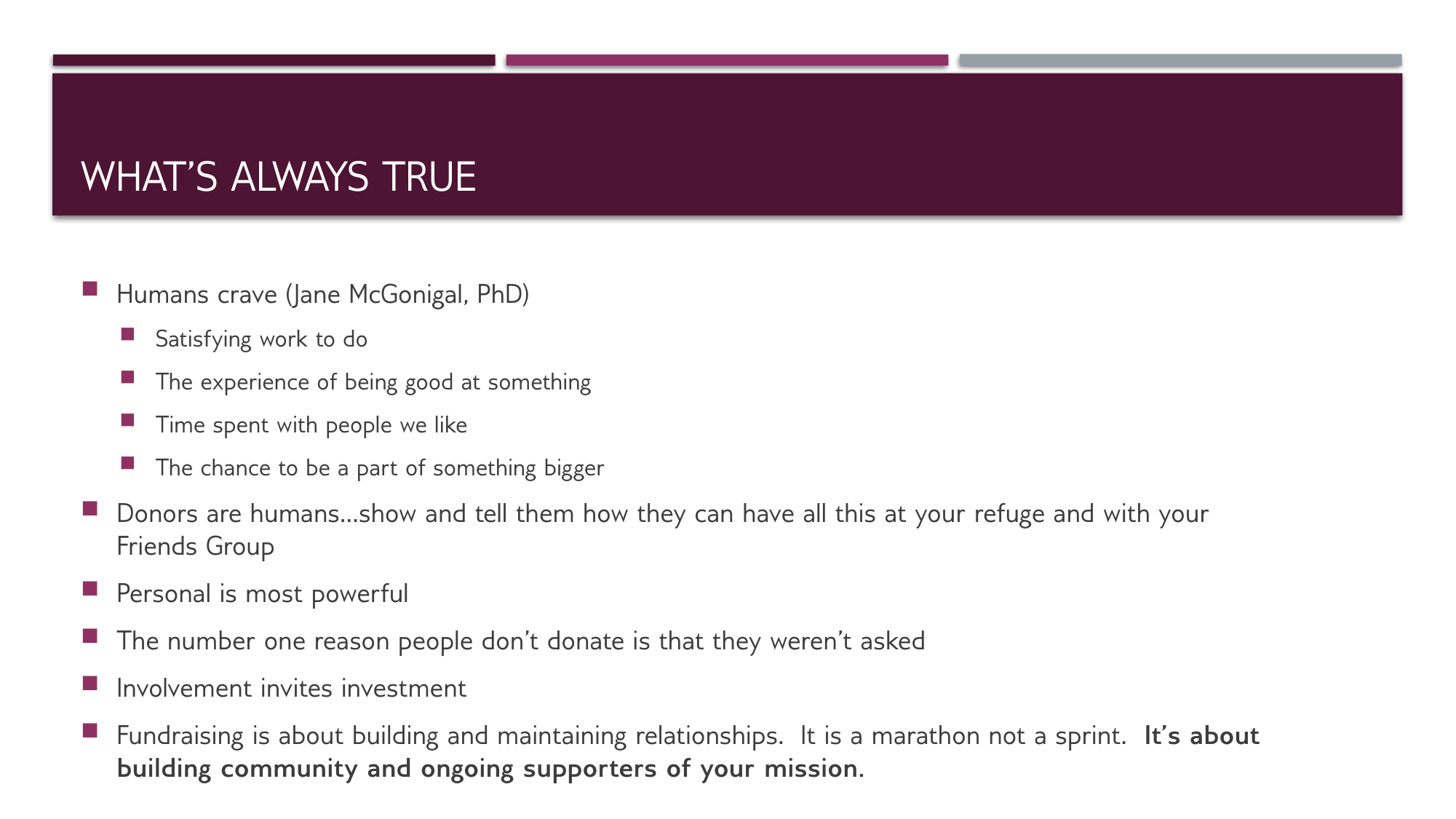

# What’s Always True
Humans crave (Jane McGonigal, PhD)
Satisfying work to do
The experience of being good at something
Time spent with people we like
The chance to be a part of something bigger
Donors are humans…show and tell them how they can have all this at your refuge and with your Friends Group
Personal is most powerful
The number one reason people don’t donate is that they weren’t asked
Involvement invites investment
Fundraising is about building and maintaining relationships.  It is a marathon not a sprint.  It’s about building community and ongoing supporters of your mission.